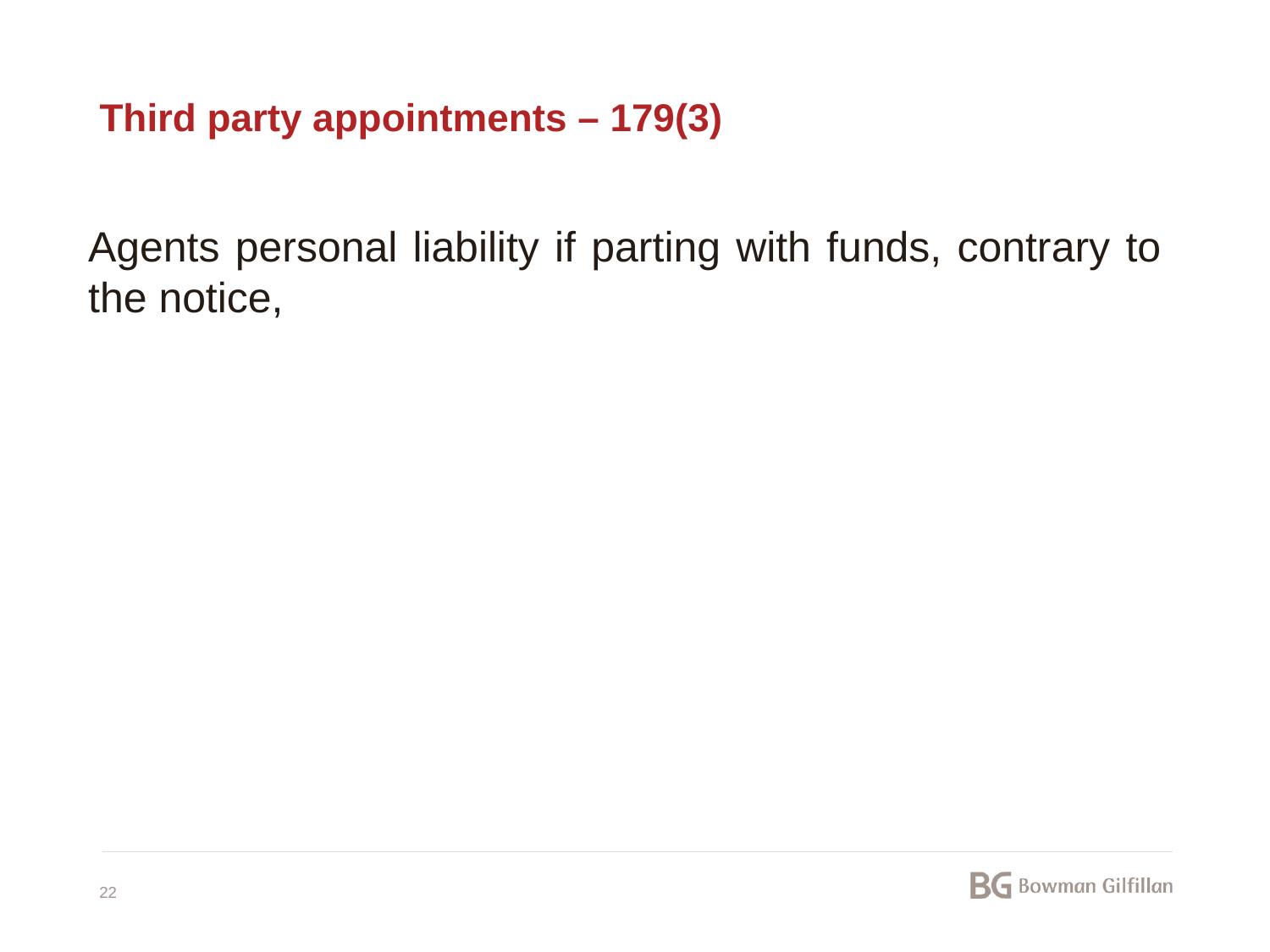

# Third party appointments – 179(3)

Agents personal liability if parting with funds, contrary to the notice,

22